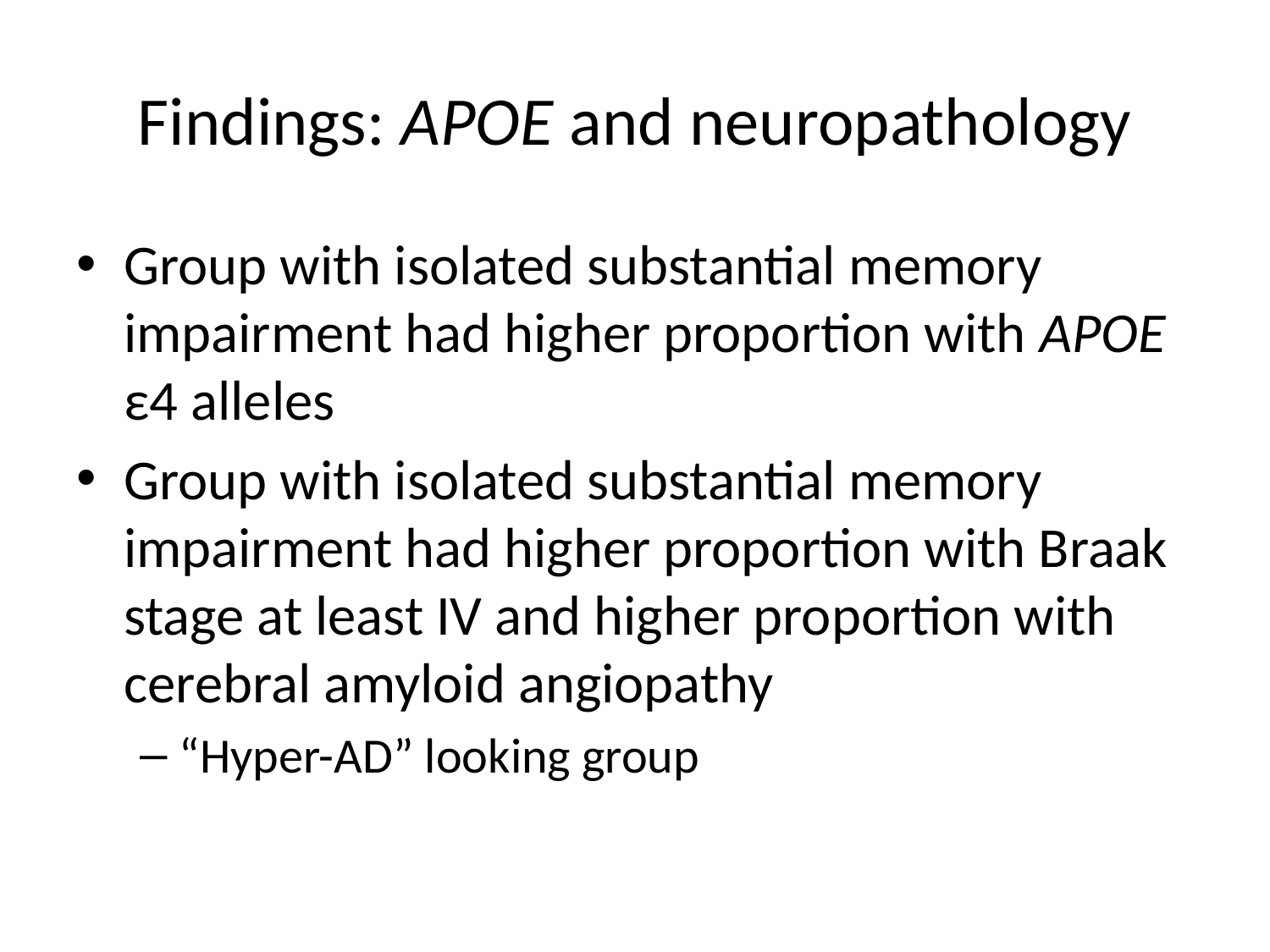

# Findings: APOE and neuropathology
Group with isolated substantial memory impairment had higher proportion with APOE ε4 alleles
Group with isolated substantial memory impairment had higher proportion with Braak stage at least IV and higher proportion with cerebral amyloid angiopathy
“Hyper-AD” looking group